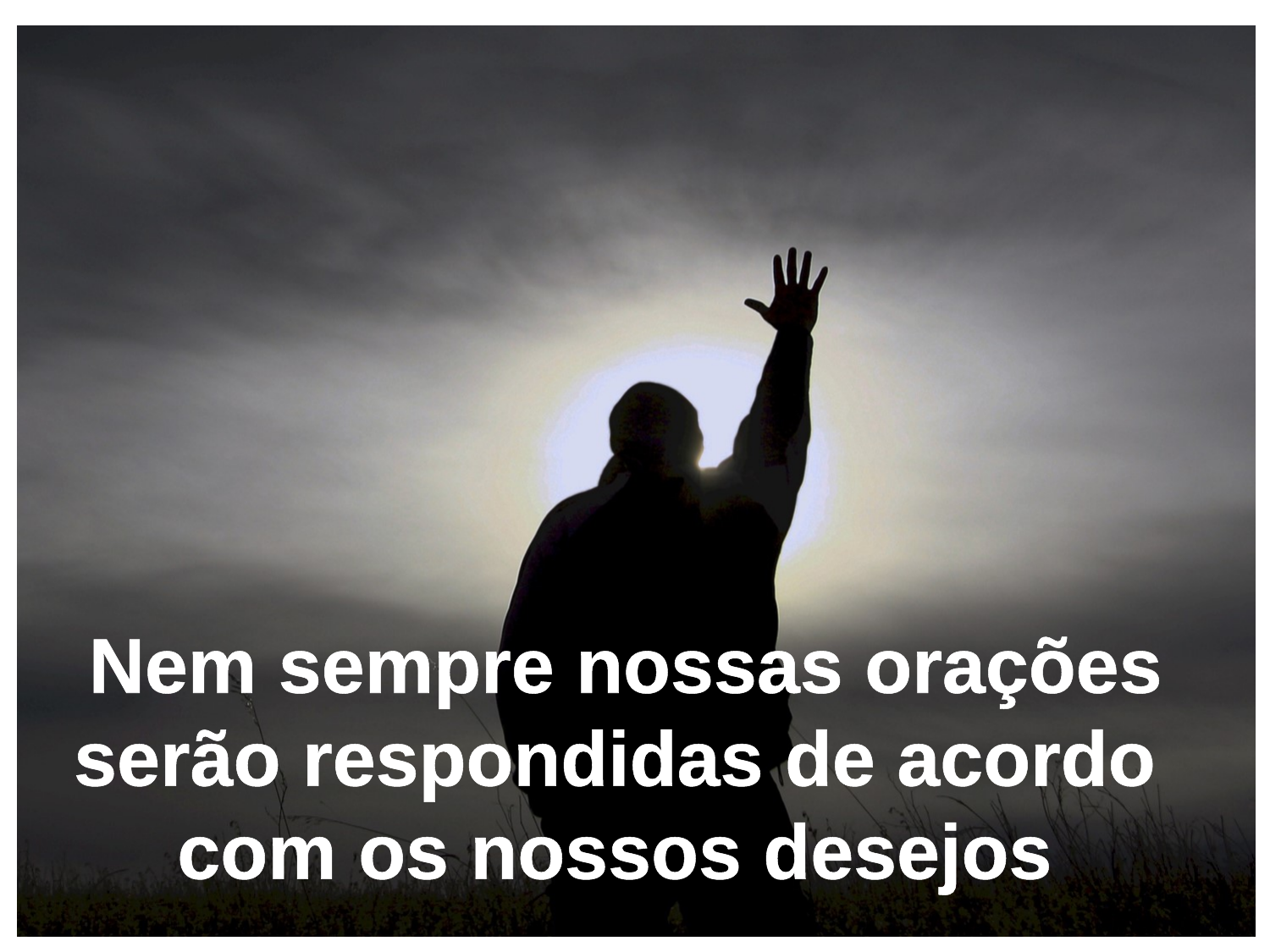

Nem sempre nossas orações serão respondidas de acordo com os nossos desejos